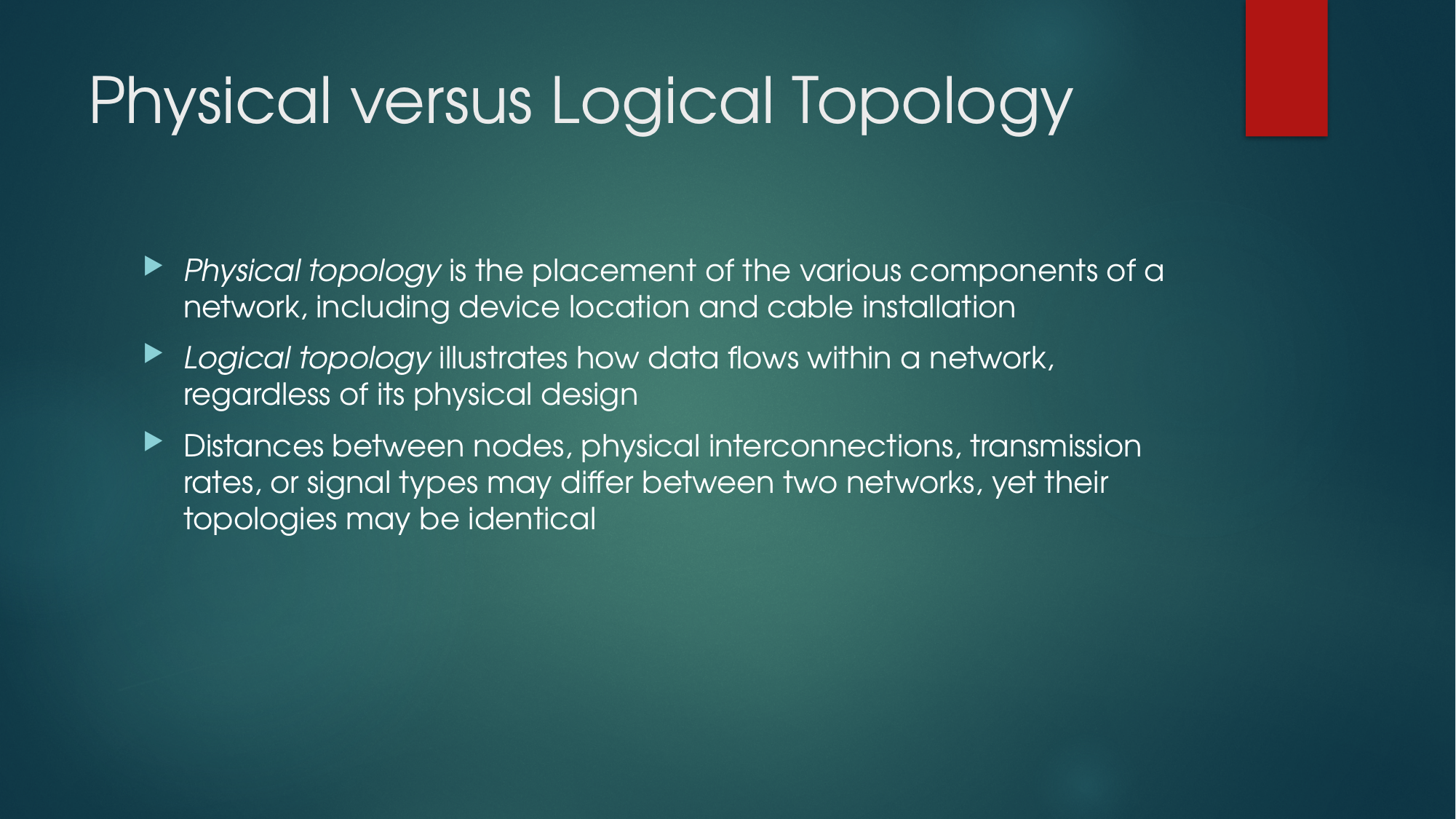

# Physical versus Logical Topology
Physical topology is the placement of the various components of a network, including device location and cable installation
Logical topology illustrates how data flows within a network, regardless of its physical design
Distances between nodes, physical interconnections, transmission rates, or signal types may differ between two networks, yet their topologies may be identical